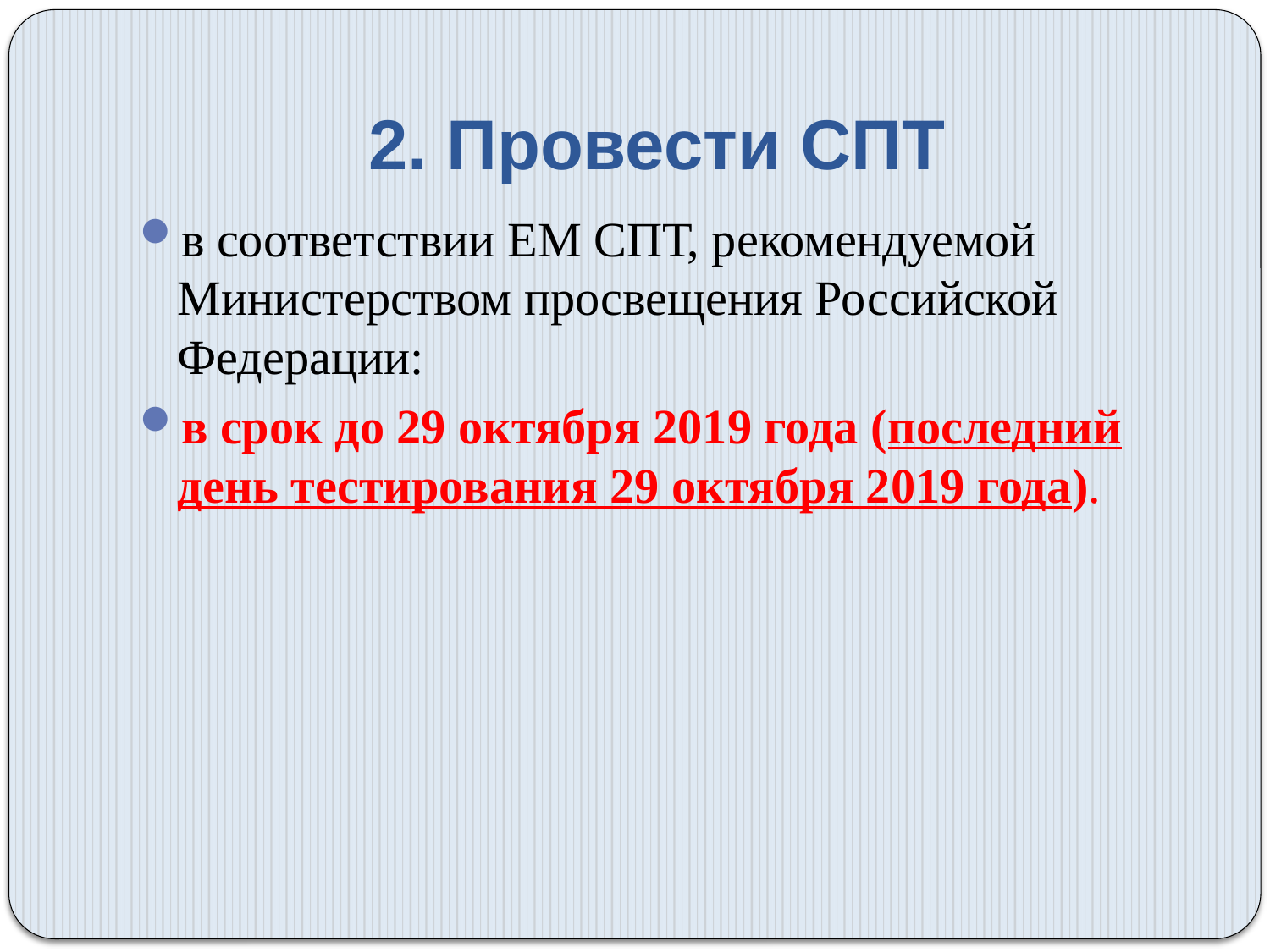

# 2. Провести СПТ
в соответствии ЕМ СПТ, рекомендуемой Министерством просвещения Российской Федерации:
в срок до 29 октября 2019 года (последний день тестирования 29 октября 2019 года).